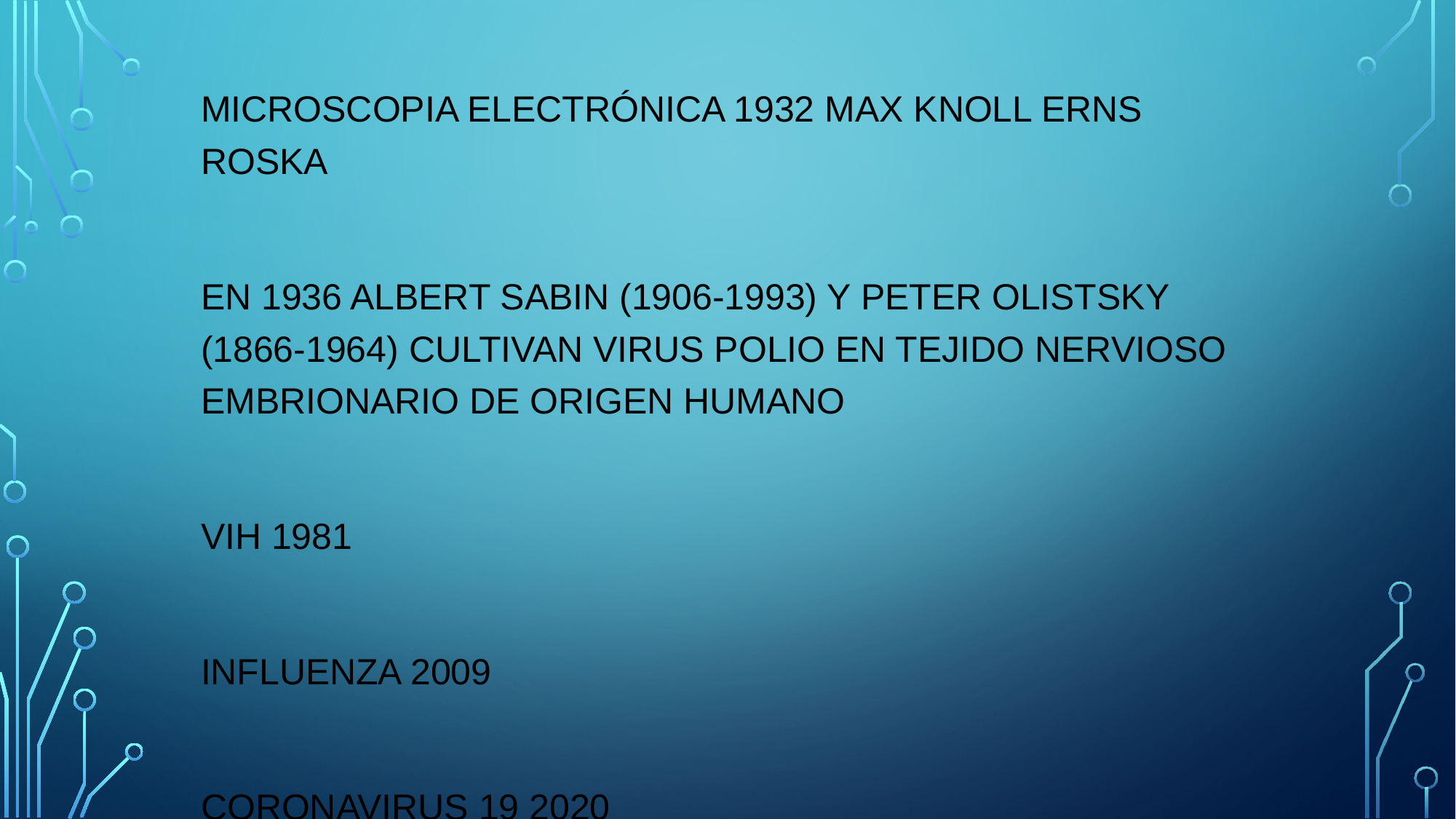

MICROSCOPIA ELECTRÓNICA 1932 MAX KNOLL ERNS ROSKA

EN 1936 ALBERT SABIN (1906-1993) Y PETER OLISTSKY (1866-1964) CULTIVAN VIRUS POLIO EN TEJIDO NERVIOSO EMBRIONARIO DE ORIGEN HUMANO

VIH 1981

INFLUENZA 2009

CORONAVIRUS 19 2020